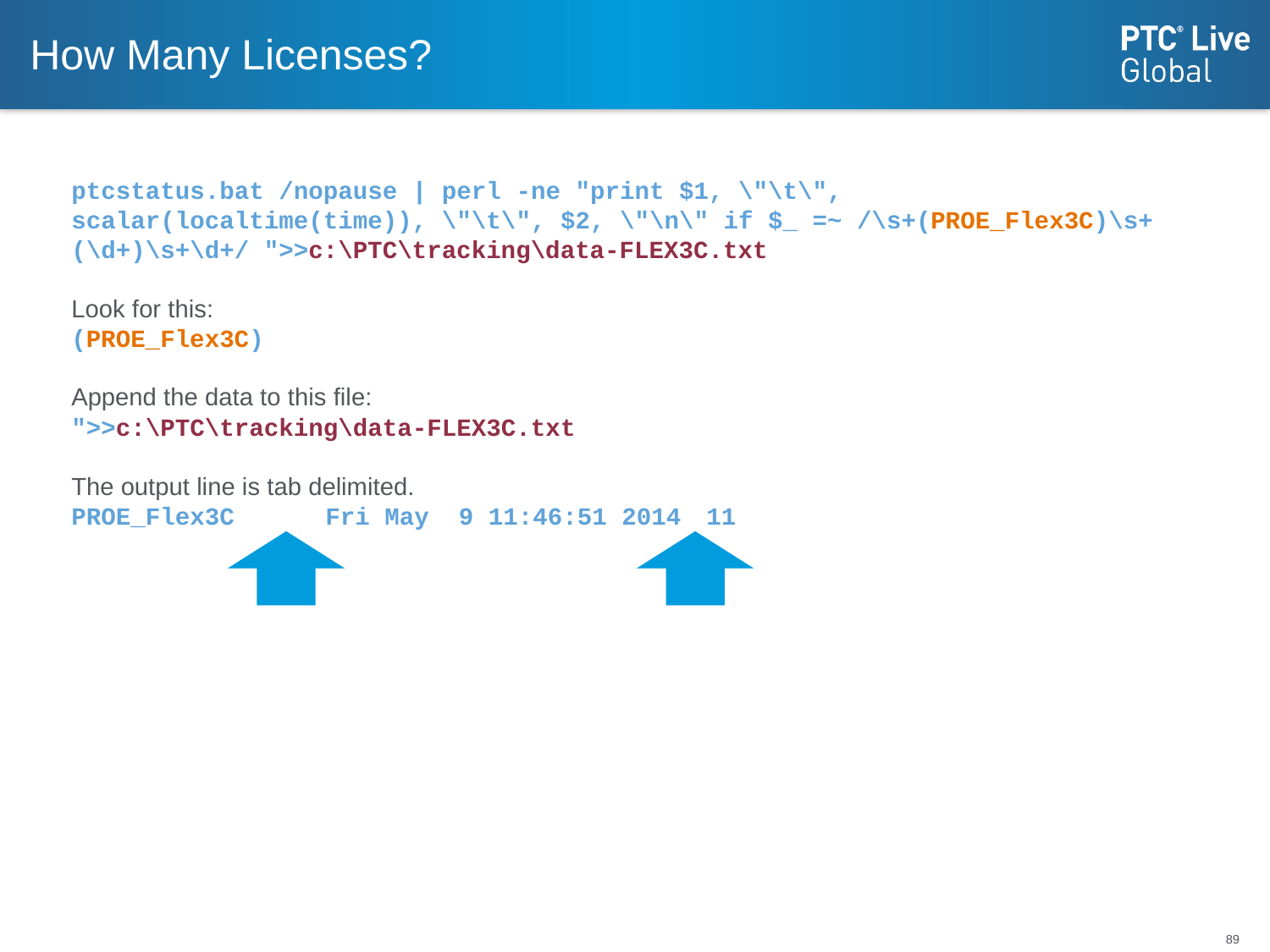

# How Many Licenses?

ptcstatus.bat /nopause | perl -ne "print $1, \"\t\", scalar(localtime(time)), \"\t\", $2, \"\n\" if $_ =~ /\s+(PROE_Flex3C)\s+(\d+)\s+\d+/ ">>c:\PTC\tracking\data-FLEX3C.txt

Look for this:
(PROE_Flex3C)

Append the data to this file:
">>c:\PTC\tracking\data-FLEX3C.txt

The output line is tab delimited.
PROE_Flex3C	Fri May  9 11:46:51 2014	11